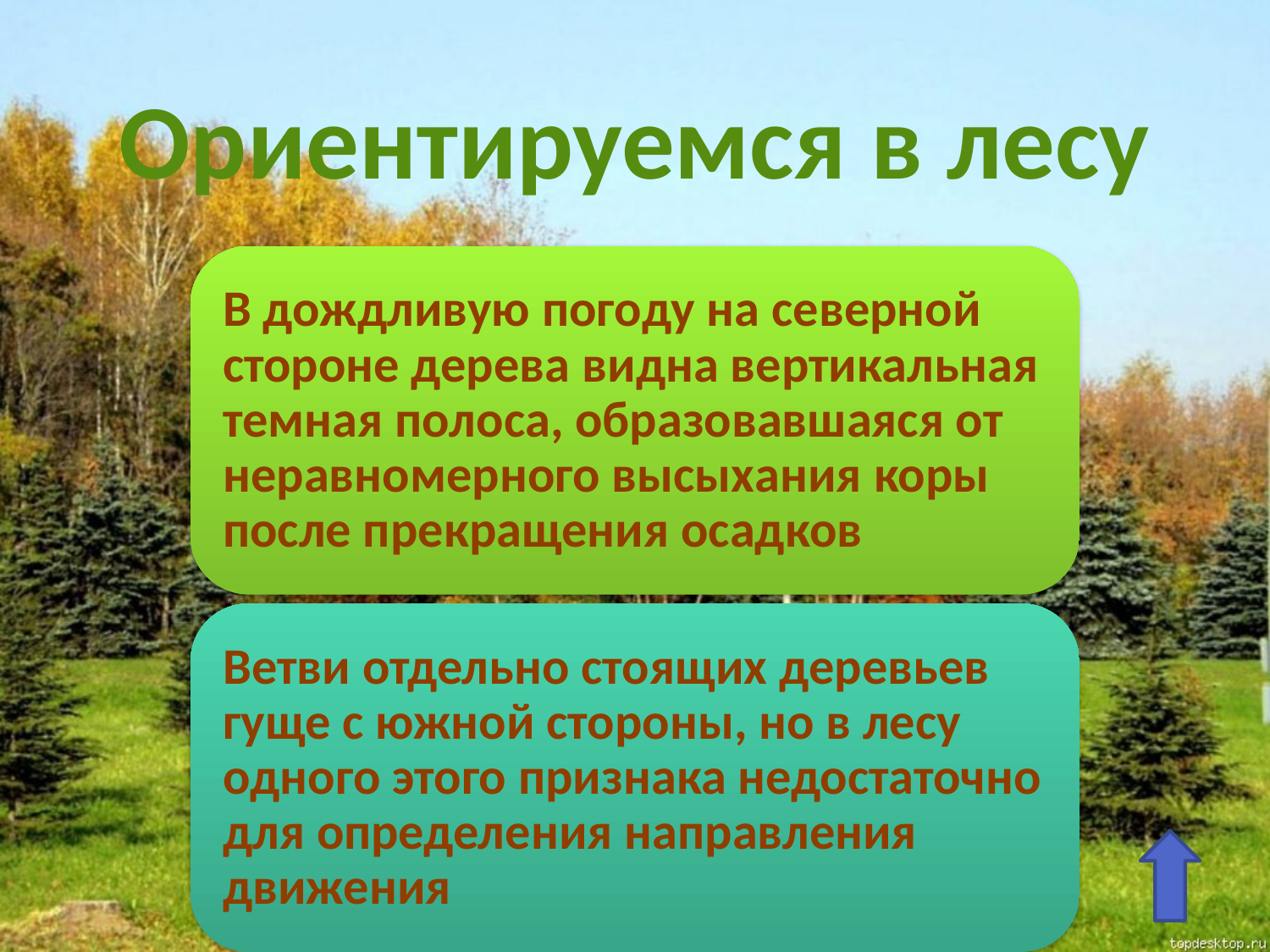

# Ориентируемся в лесу
В дождливую погоду на северной стороне дерева видна вертикальная темная полоса, образовавшаяся от неравномерного высыхания коры после прекращения осадков
Ветви отдельно стоящих деревьев гуще с южной стороны, но в лесу одного этого признака недостаточно для определения направления движения